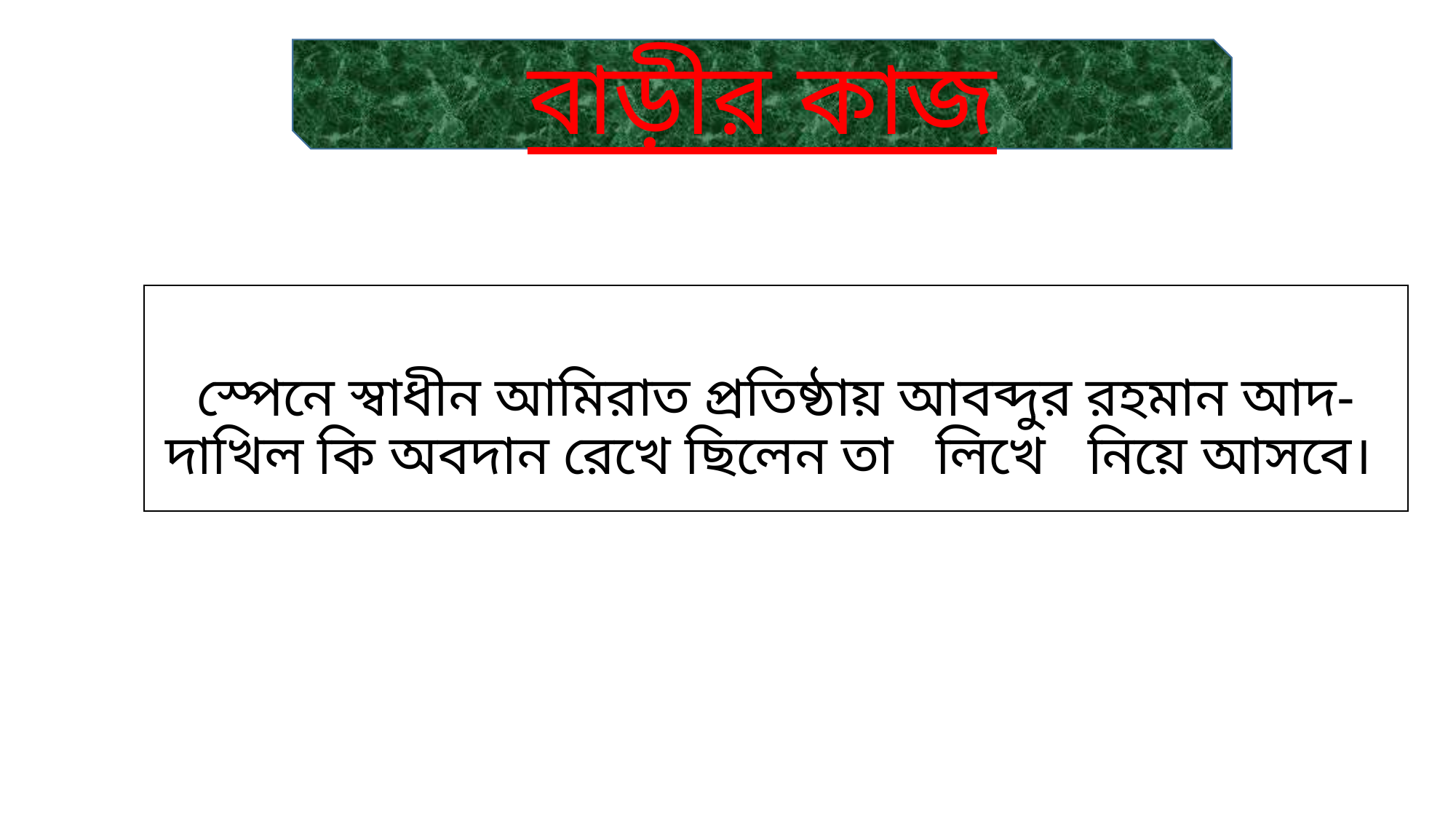

বাড়ীর কাজ
# স্পেনে স্বাধীন আমিরাত প্রতিষ্ঠায় আবব্দুর রহমান আদ-দাখিল কি অবদান রেখে ছিলেন তা   লিখে   নিয়ে আসবে।